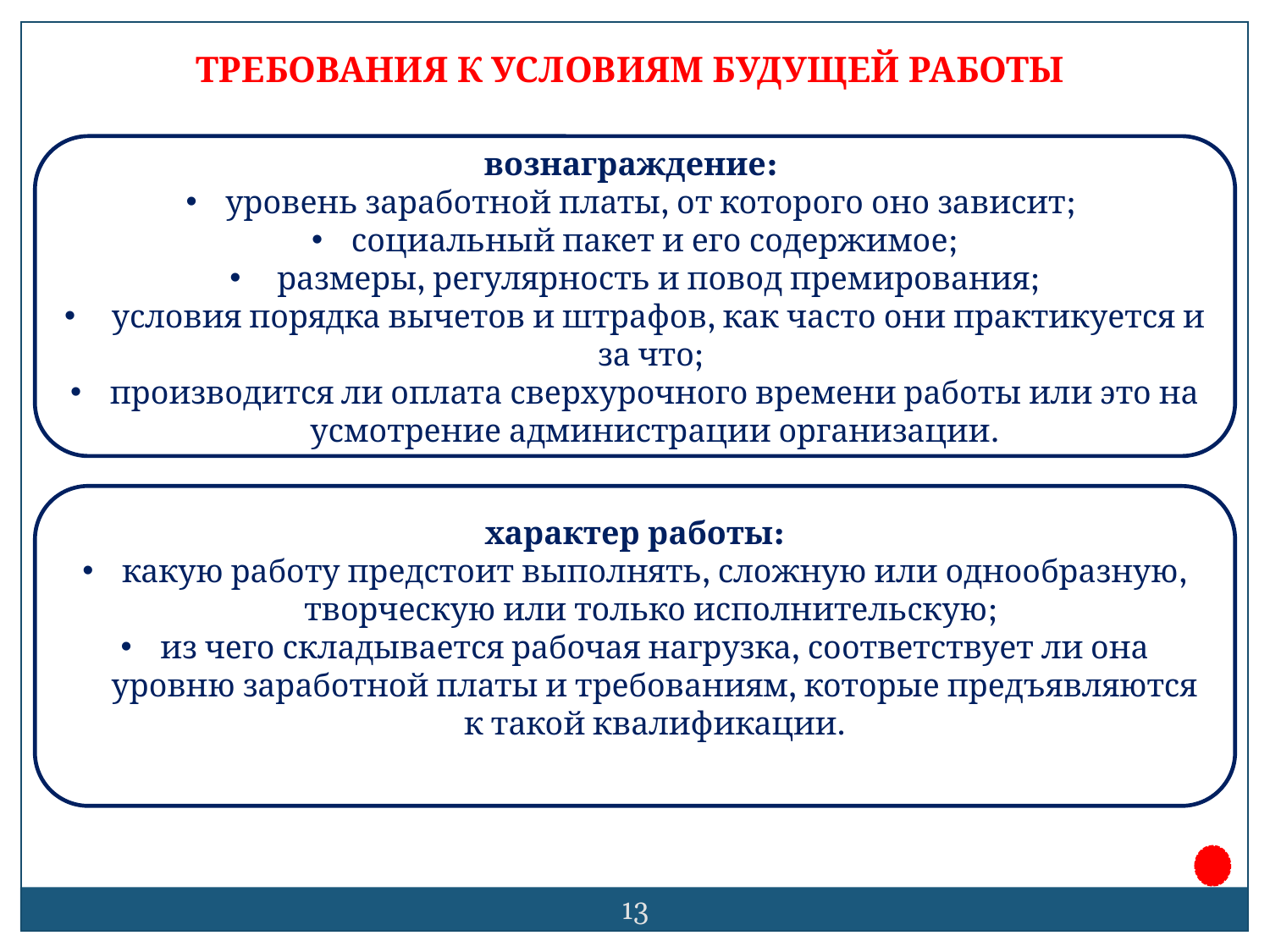

Требования к условиям будущей работы
вознаграждение:
уровень заработной платы, от которого оно зависит;
социальный пакет и его содержимое;
 размеры, регулярность и повод премирования;
 условия порядка вычетов и штрафов, как часто они практикуется и за что;
производится ли оплата сверхурочного времени работы или это на усмотрение администрации организации.
 характер работы:
какую работу предстоит выполнять, сложную или однообразную, творческую или только исполнительскую;
из чего складывается рабочая нагрузка, соответствует ли она уровню заработной платы и требованиям, которые предъявляются к такой квалификации.

13